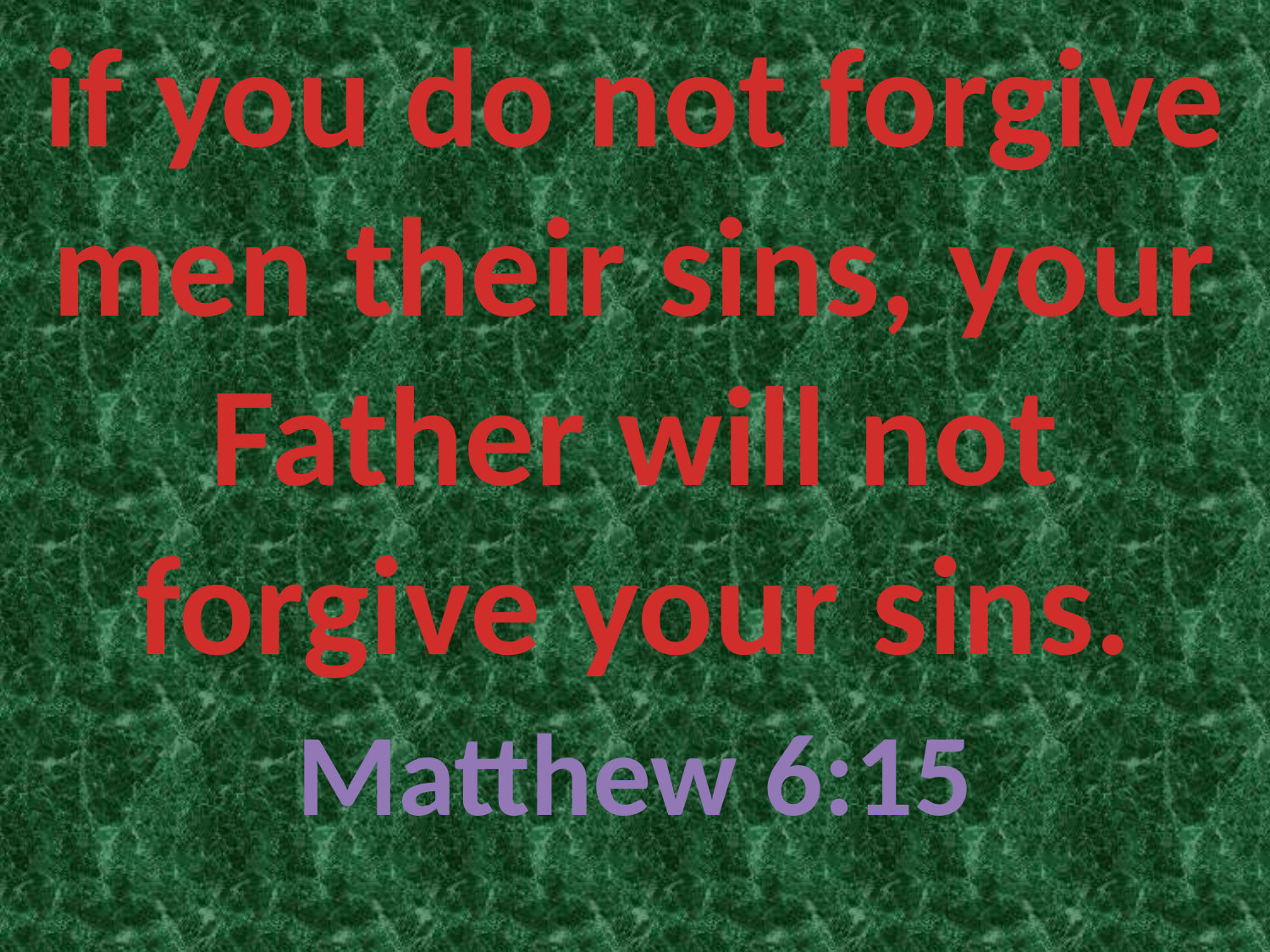

if you do not forgive men their sins, your Father will not forgive your sins.
Matthew 6:15